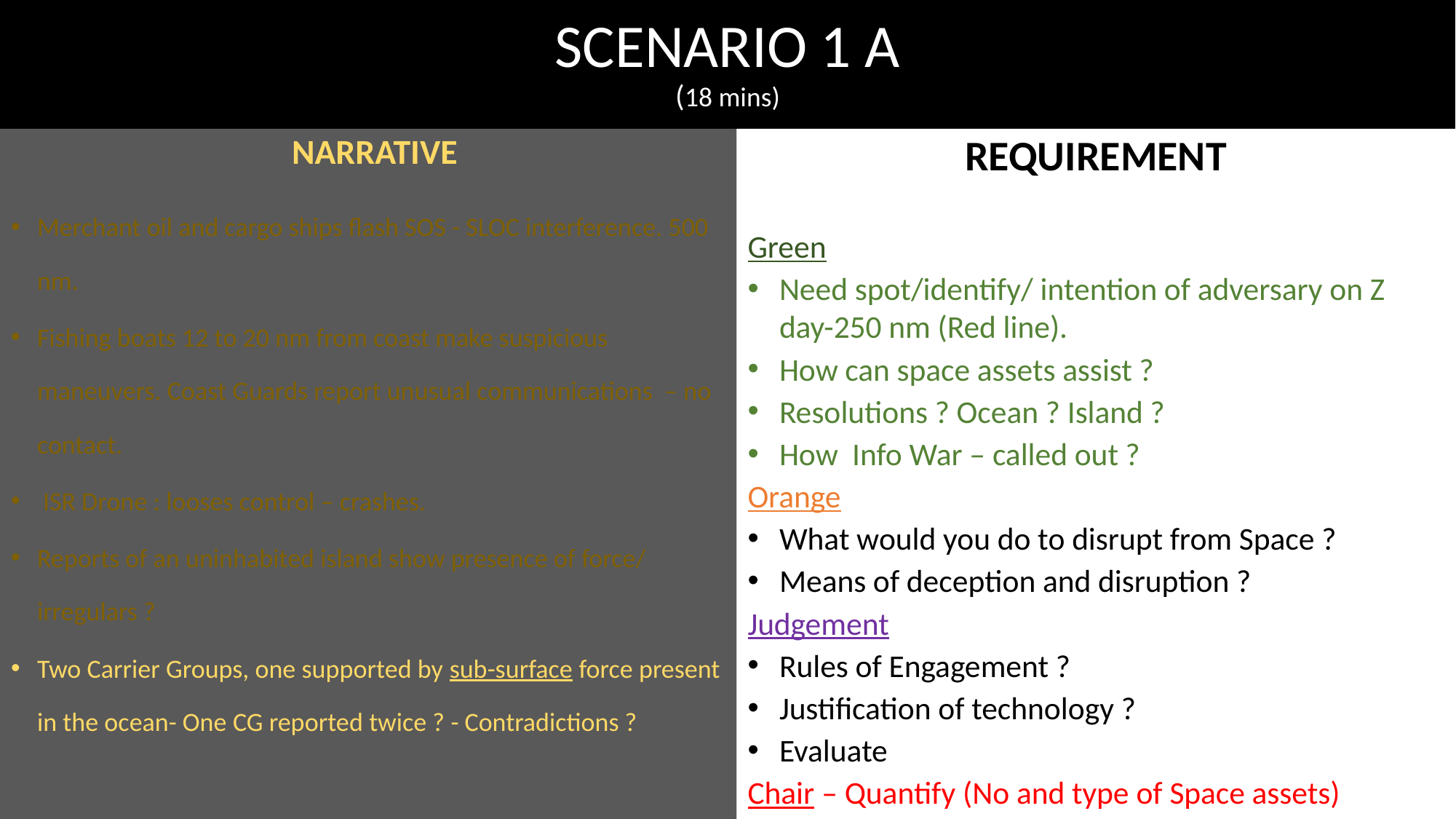

# SCENARIO 1 A (18 mins)
  NARRATIVE

Merchant oil and cargo ships flash SOS - SLOC interference. 500 nm.
Fishing boats 12 to 20 nm from coast make suspicious maneuvers. Coast Guards report unusual communications  – no contact.
 ISR Drone : looses control – crashes.
Reports of an uninhabited island show presence of force/ irregulars ?
Two Carrier Groups, one supported by sub-surface force present in the ocean- One CG reported twice ? - Contradictions ?

REQUIREMENT

Green
Need spot/identify/ intention of adversary on Z day-250 nm (Red line).
How can space assets assist ?
Resolutions ? Ocean ? Island ?
How  Info War – called out ?
Orange
What would you do to disrupt from Space ?
Means of deception and disruption ?
Judgement
Rules of Engagement ?
Justification of technology ?
Evaluate
Chair – Quantify (No and type of Space assets)